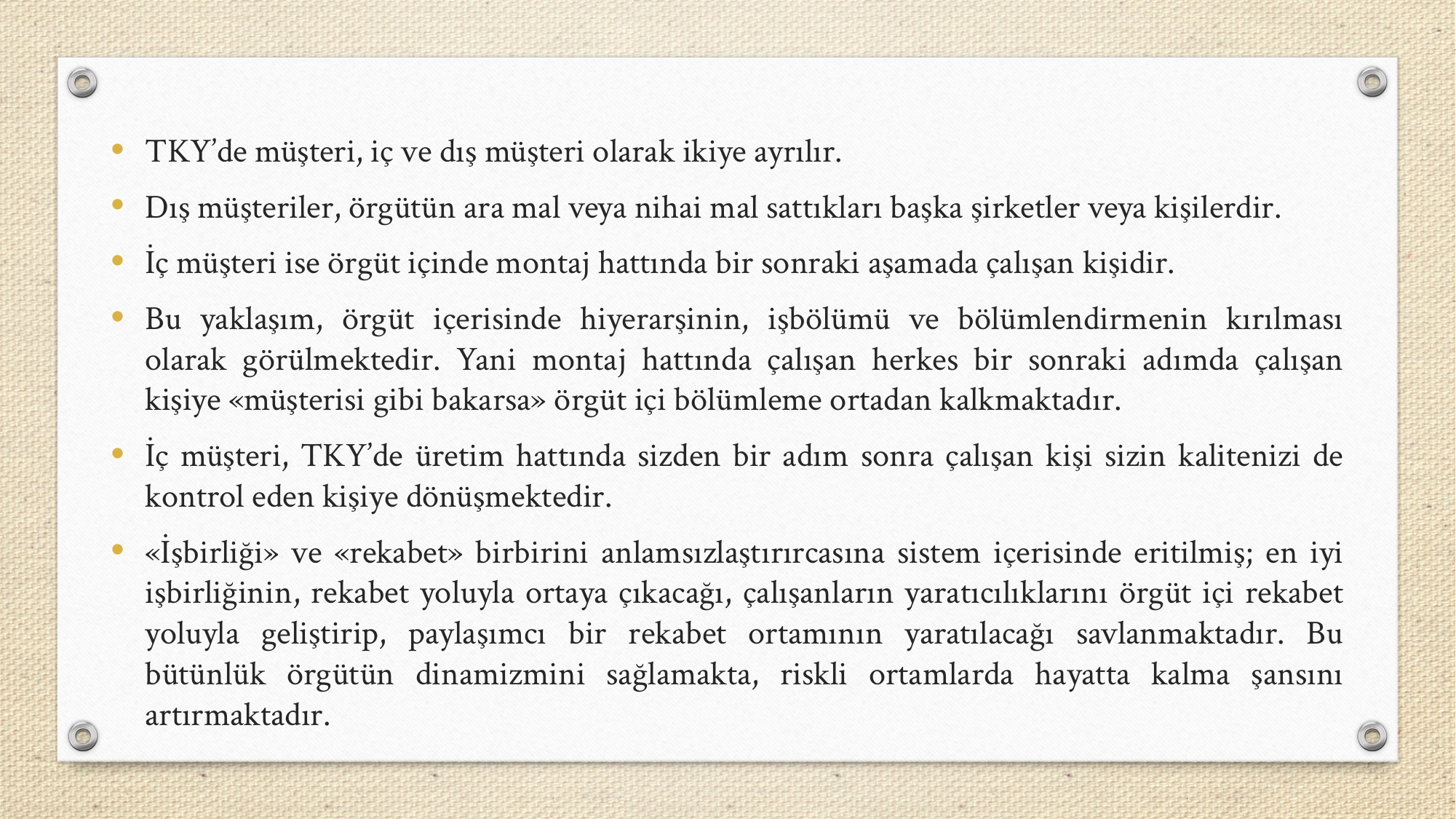

TKY’de müşteri, iç ve dış müşteri olarak ikiye ayrılır.
Dış müşteriler, örgütün ara mal veya nihai mal sattıkları başka şirketler veya kişilerdir.
İç müşteri ise örgüt içinde montaj hattında bir sonraki aşamada çalışan kişidir.
Bu yaklaşım, örgüt içerisinde hiyerarşinin, işbölümü ve bölümlendirmenin kırılması olarak görülmektedir. Yani montaj hattında çalışan herkes bir sonraki adımda çalışan kişiye «müşterisi gibi bakarsa» örgüt içi bölümleme ortadan kalkmaktadır.
İç müşteri, TKY’de üretim hattında sizden bir adım sonra çalışan kişi sizin kalitenizi de kontrol eden kişiye dönüşmektedir.
«İşbirliği» ve «rekabet» birbirini anlamsızlaştırırcasına sistem içerisinde eritilmiş; en iyi işbirliğinin, rekabet yoluyla ortaya çıkacağı, çalışanların yaratıcılıklarını örgüt içi rekabet yoluyla geliştirip, paylaşımcı bir rekabet ortamının yaratılacağı savlanmaktadır. Bu bütünlük örgütün dinamizmini sağlamakta, riskli ortamlarda hayatta kalma şansını artırmaktadır.